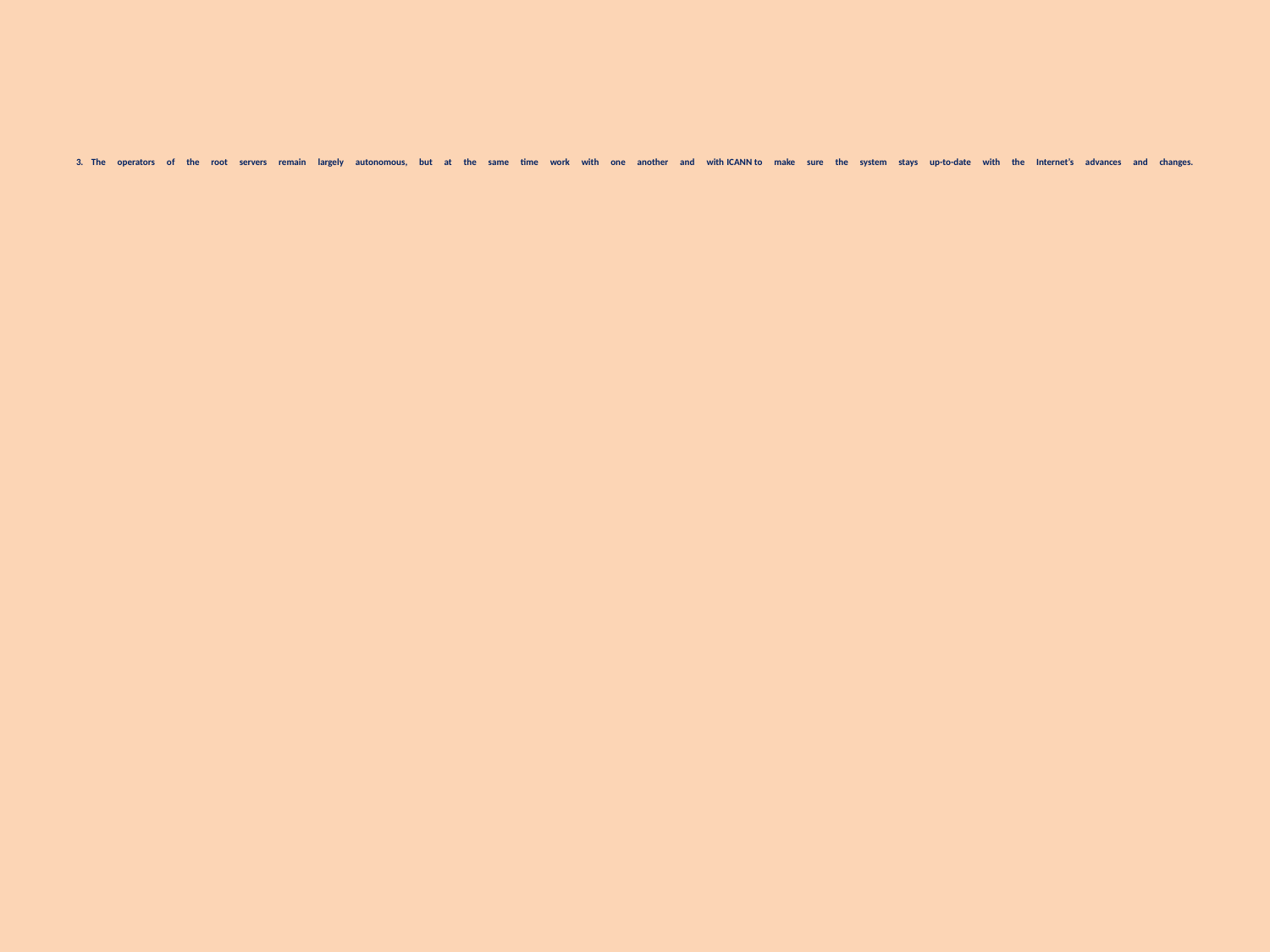

# 3.	The operators of the root servers remain largely autonomous, but at the same time work with one another and with ICANN to make sure the system stays up-to-date with the Internet’s advances and changes.